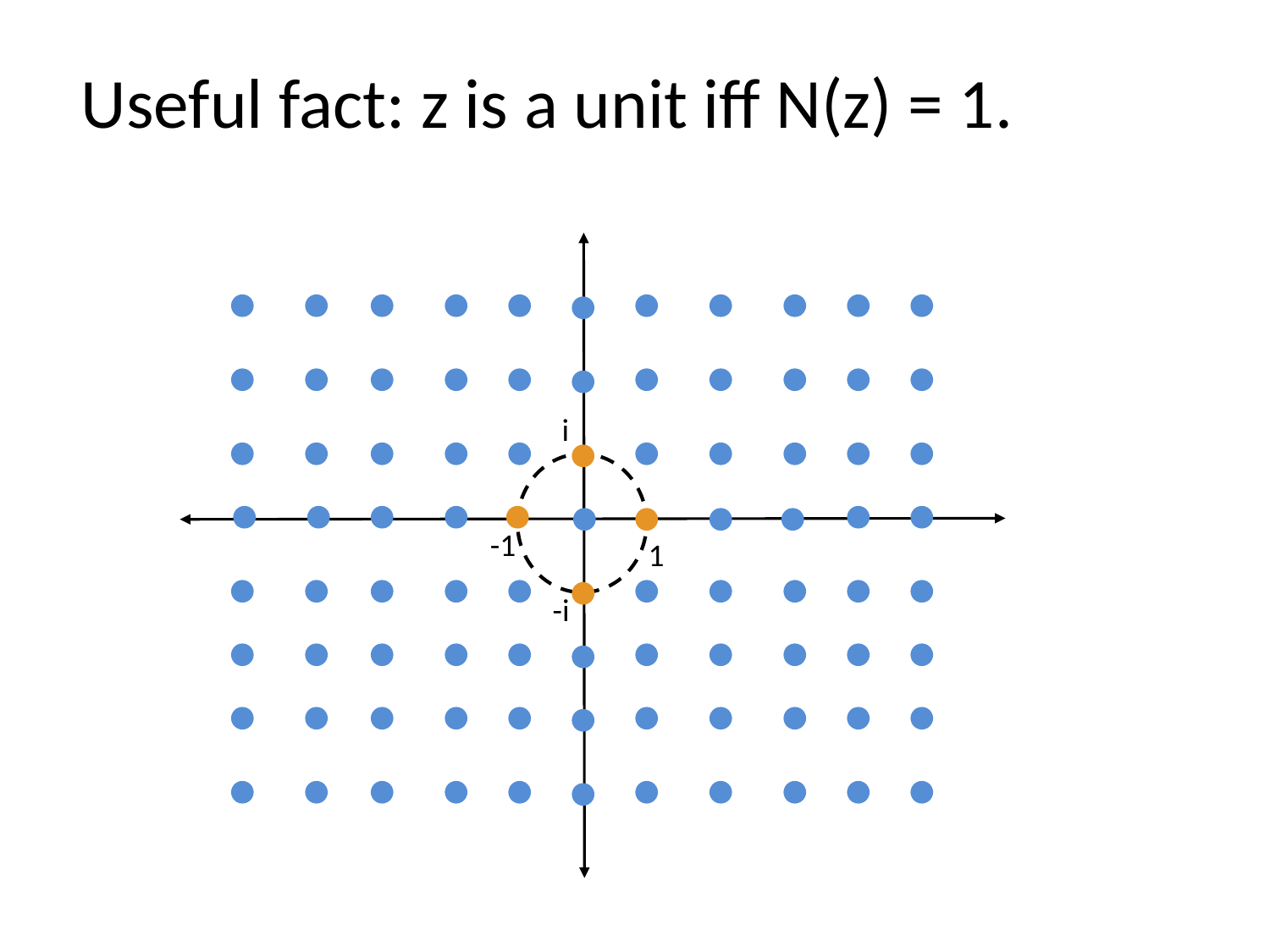

Useful fact: z is a unit iff N(z) = 1.

i

-1
1

-i